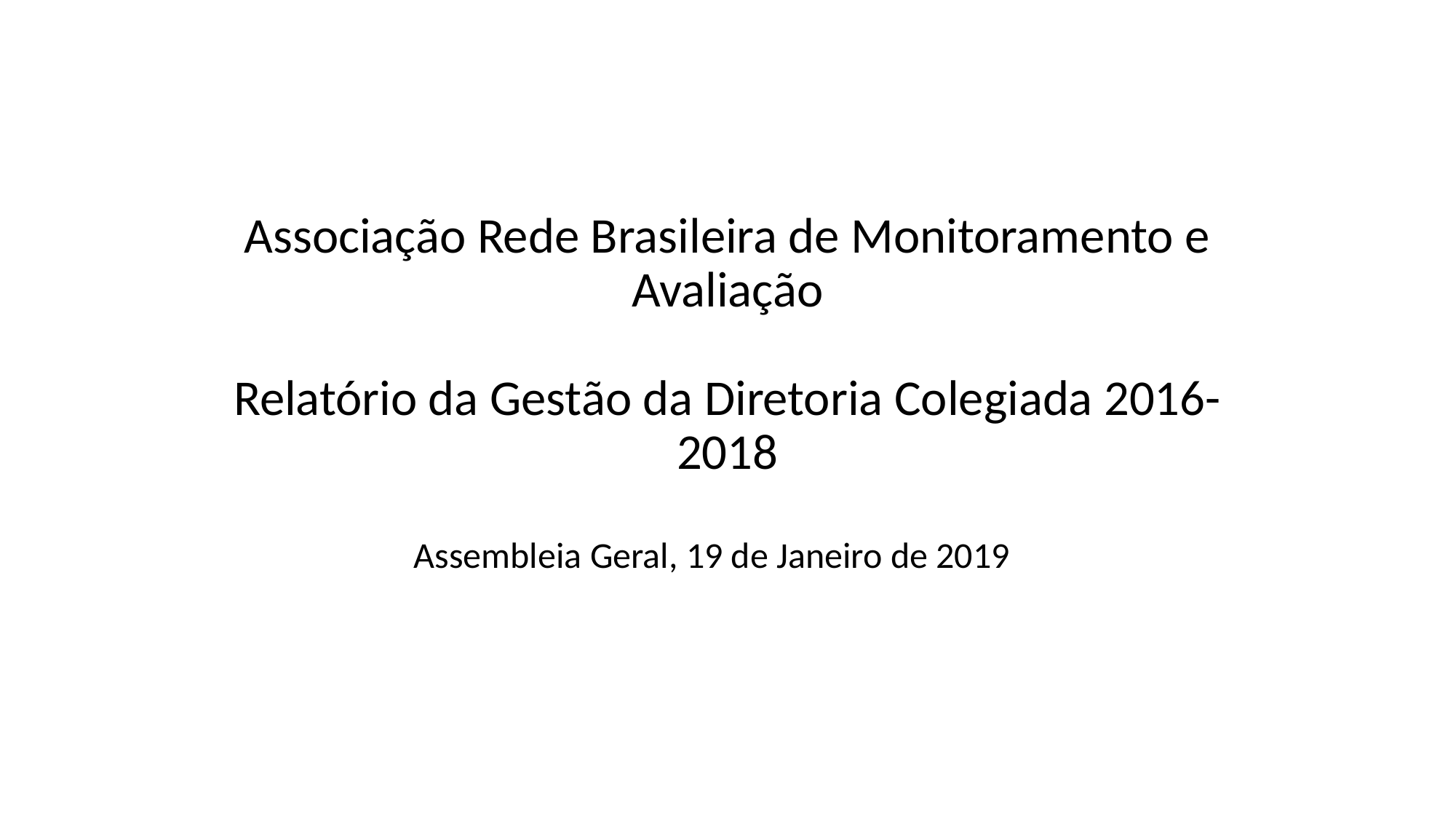

# Associação Rede Brasileira de Monitoramento e Avaliação Relatório da Gestão da Diretoria Colegiada 2016-2018
Assembleia Geral, 19 de Janeiro de 2019